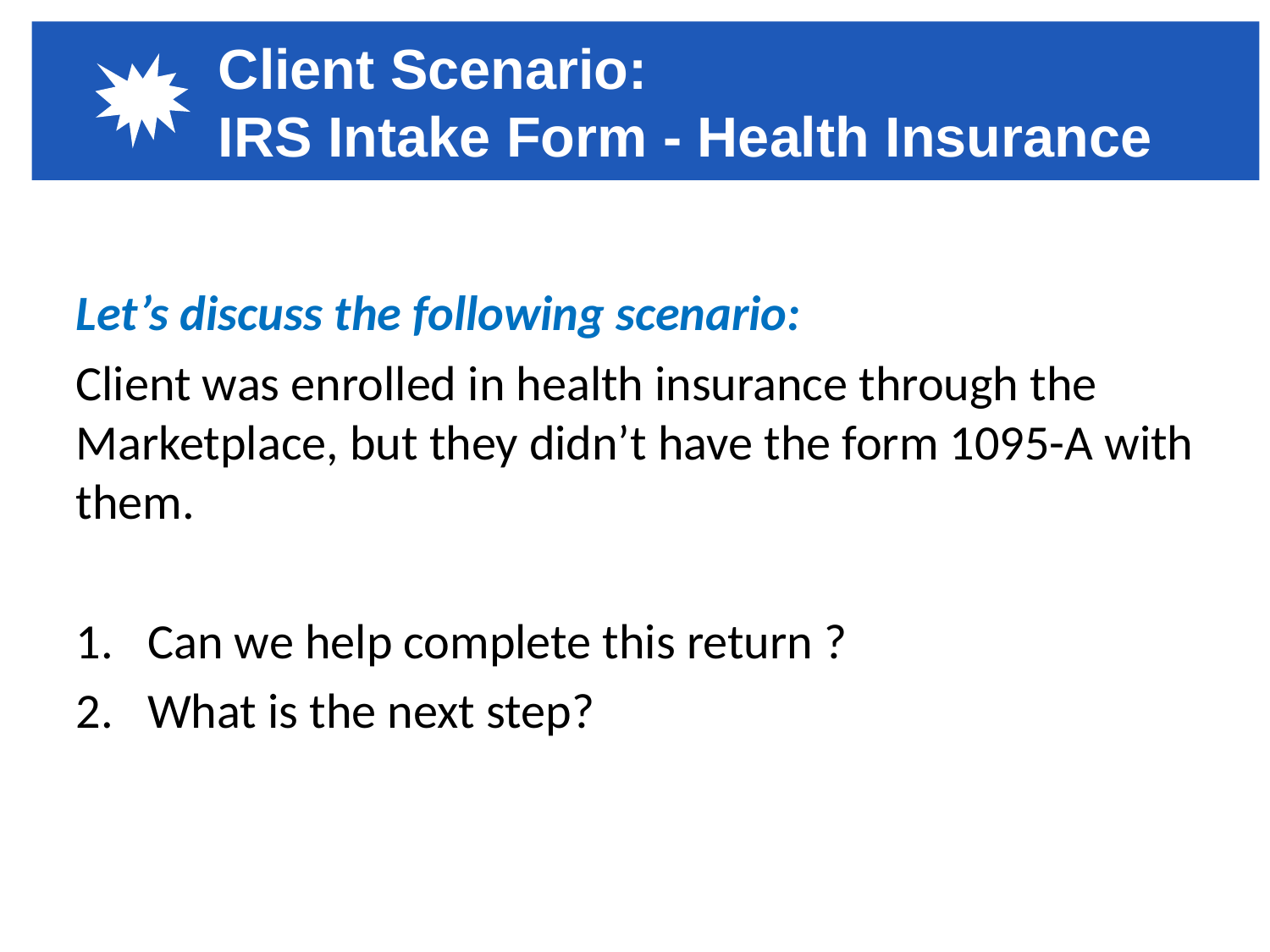

# Client Scenario: IRS Intake Form - Health Insurance

Let’s discuss the following scenario:
Client was enrolled in health insurance through the Marketplace, but they didn’t have the form 1095-A with them.

Can we help complete this return ?
What is the next step?